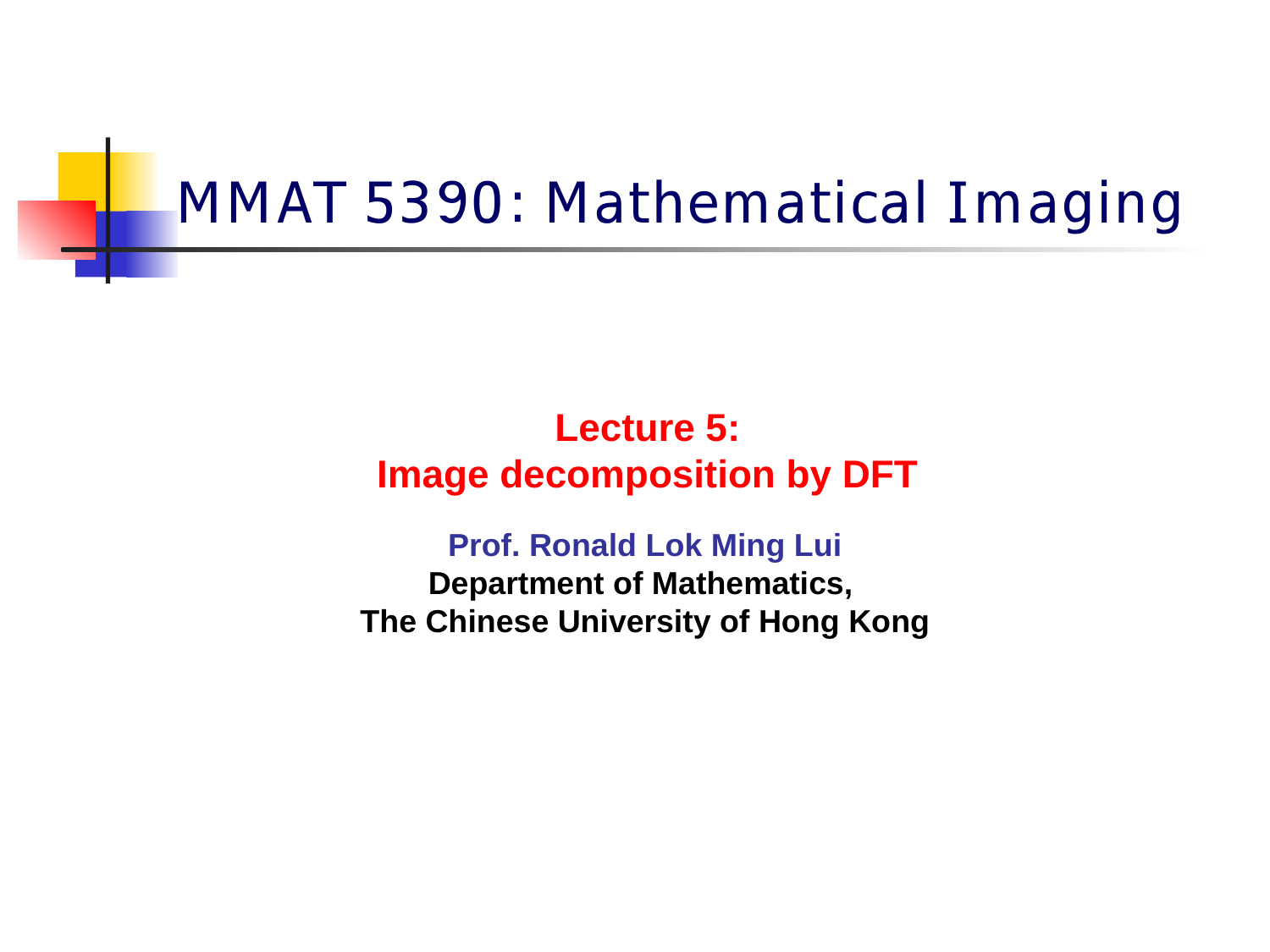

MMAT 5390: Mathematical Imaging
Lecture 5:
Image decomposition by DFT

Prof. Ronald Lok Ming Lui
Department of Mathematics,
The Chinese University of Hong Kong